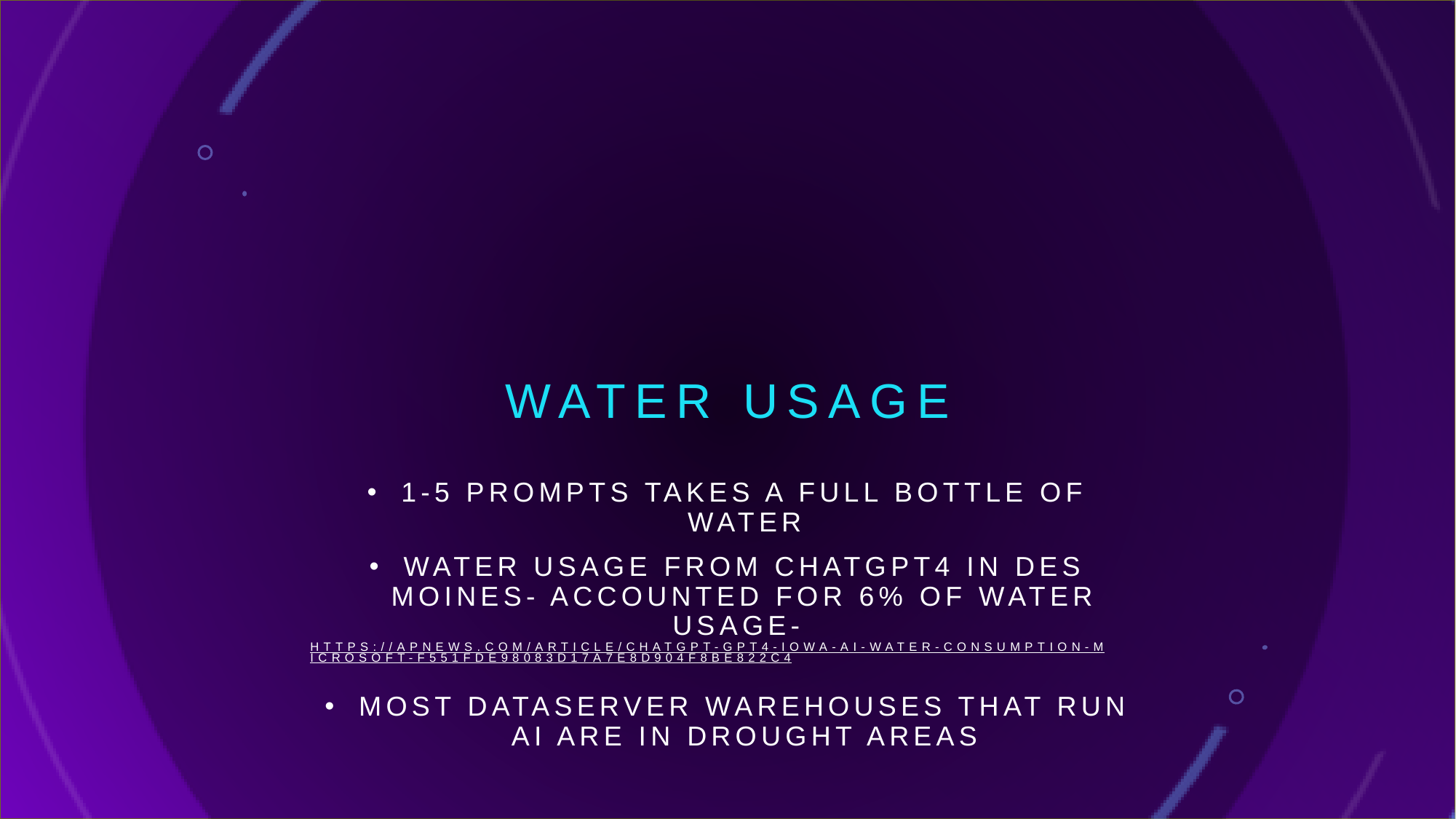

# Water usage
1-5 prompts takes a full bottle of water
Water usage from ChatGPT4 in des moines- accounted for 6% of water usage- https://apnews.com/article/chatgpt-gpt4-iowa-ai-water-consumption-microsoft-f551fde98083d17a7e8d904f8be822c4
Most dataserver warehouses that run ai are in drought areas